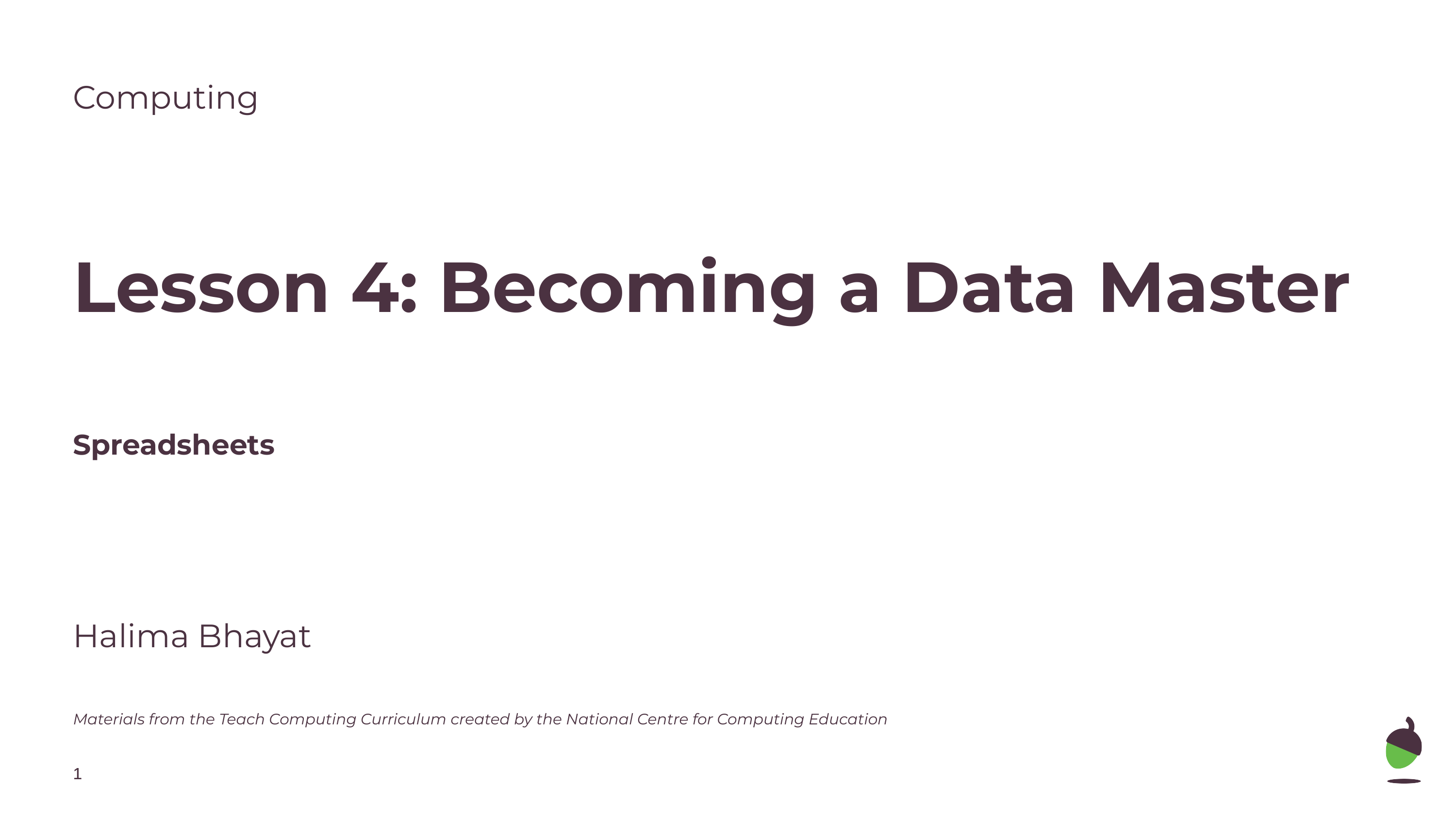

Computing
Lesson 4: Becoming a Data Master

Spreadsheets
Halima Bhayat

Materials from the Teach Computing Curriculum created by the National Centre for Computing Education
1
1